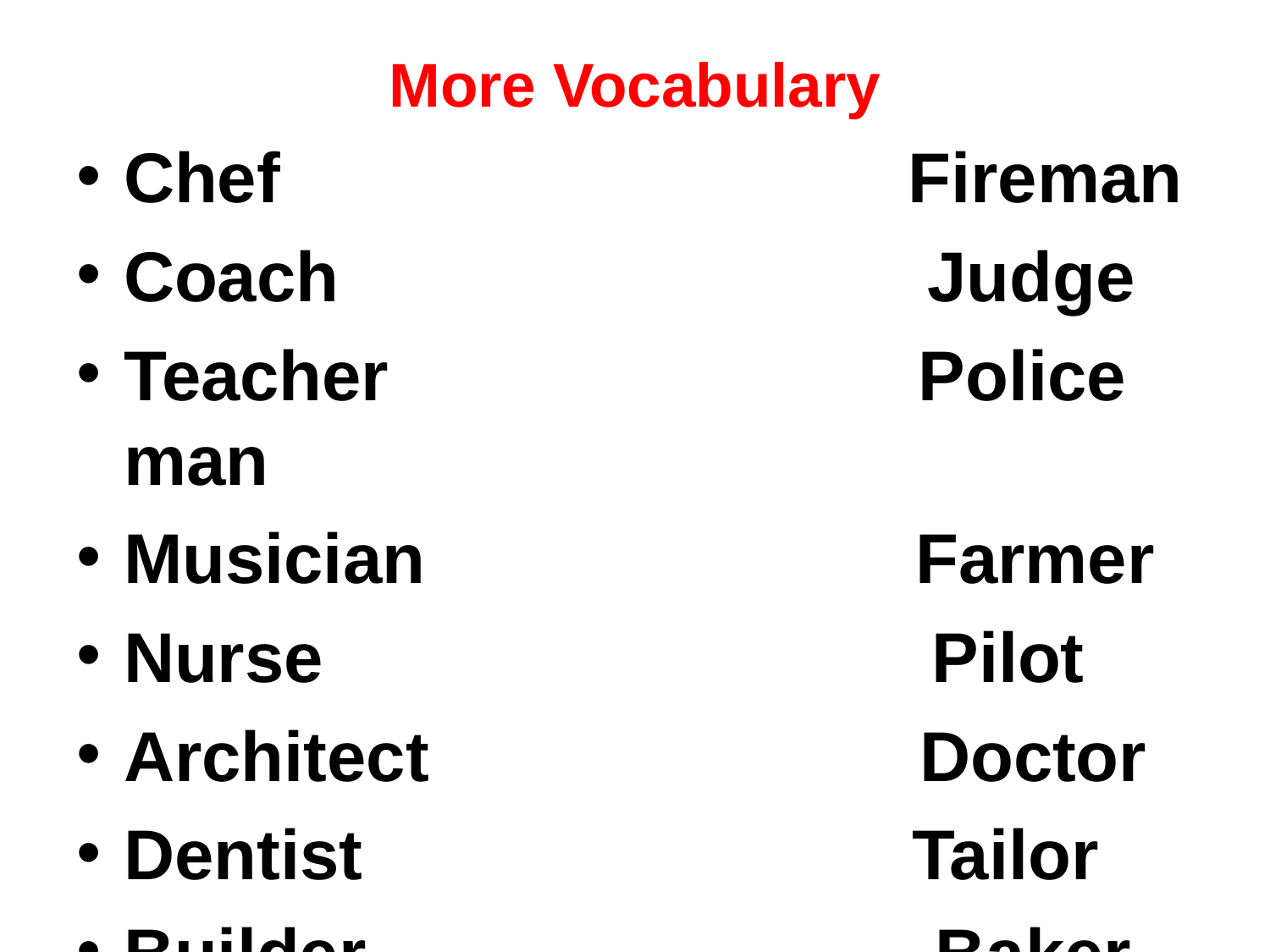

# More Vocabulary
Chef                                Fireman
Coach                              Judge
Teacher                           Police man
Musician                         Farmer
Nurse                               Pilot
Architect                         Doctor
Dentist                            Tailor
Builder                             Baker